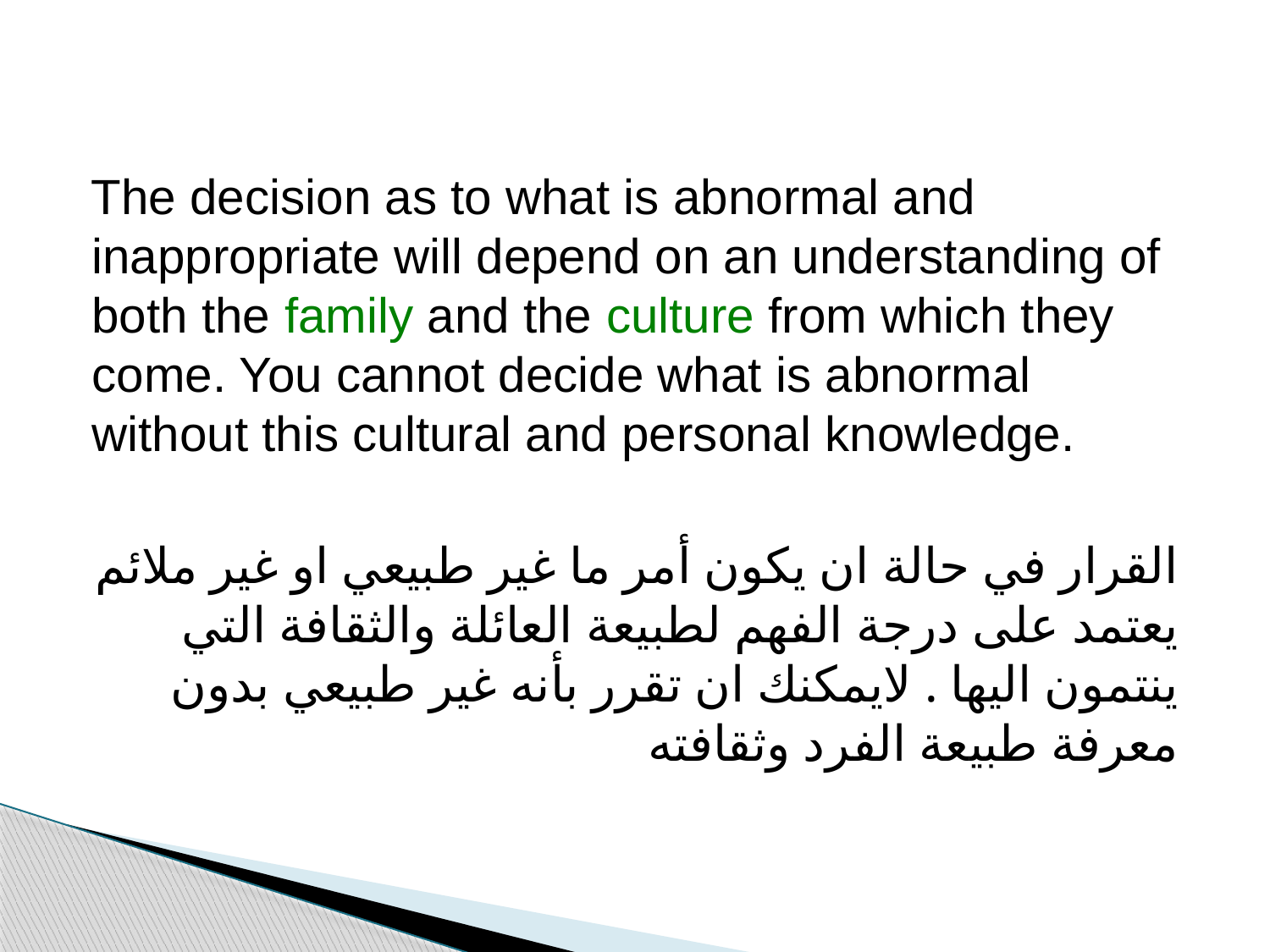

The decision as to what is abnormal and inappropriate will depend on an understanding of both the family and the culture from which they come. You cannot decide what is abnormal without this cultural and personal knowledge.

القرار في حالة ان يكون أمر ما غير طبيعي او غير ملائم يعتمد على درجة الفهم لطبيعة العائلة والثقافة التي ينتمون اليها . لايمكنك ان تقرر بأنه غير طبيعي بدون معرفة طبيعة الفرد وثقافته